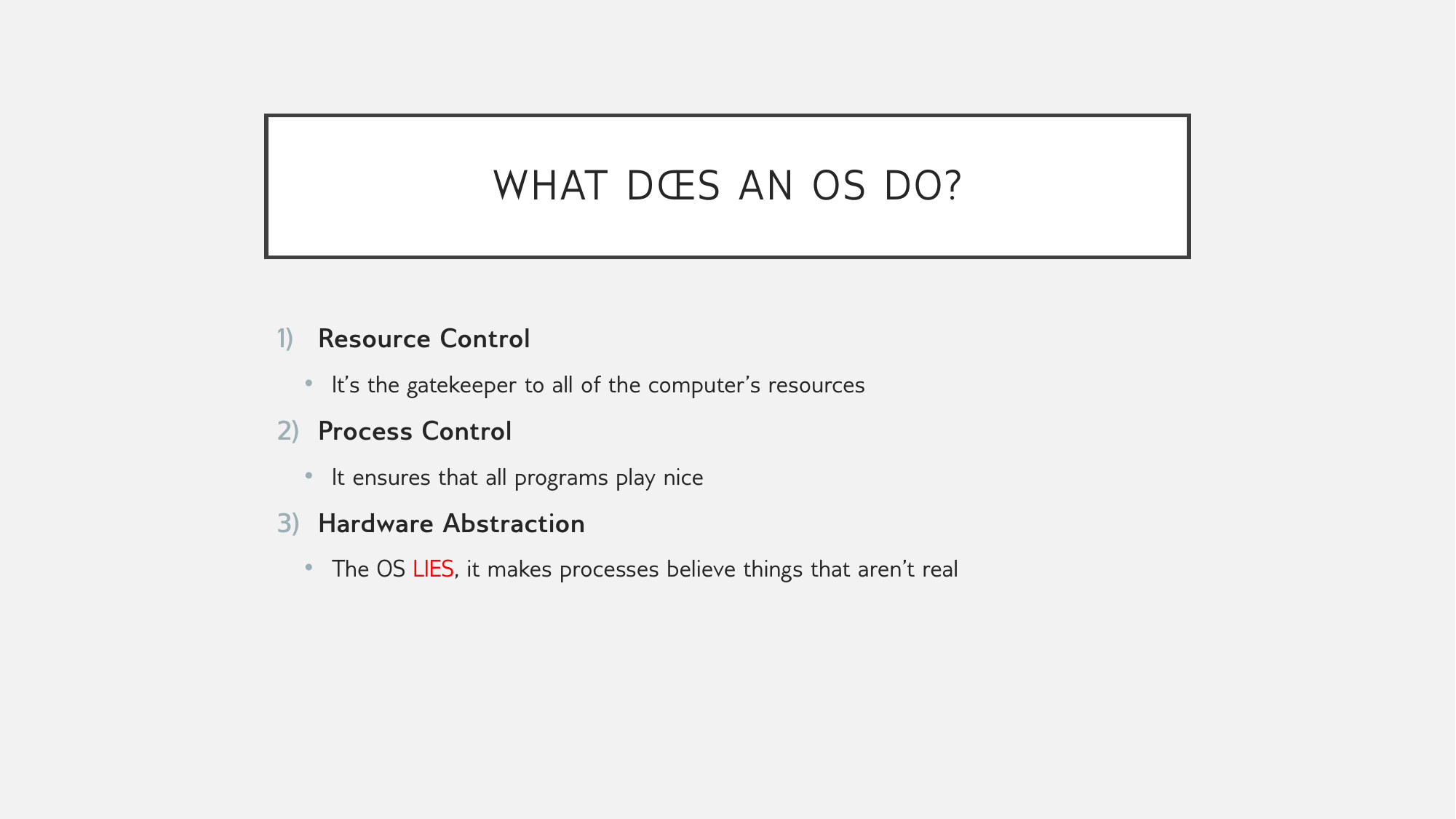

# What Does an OS DO?
Resource Control
It’s the gatekeeper to all of the computer’s resources
Process Control
It ensures that all programs play nice
Hardware Abstraction
The OS LIES, it makes processes believe things that aren’t real